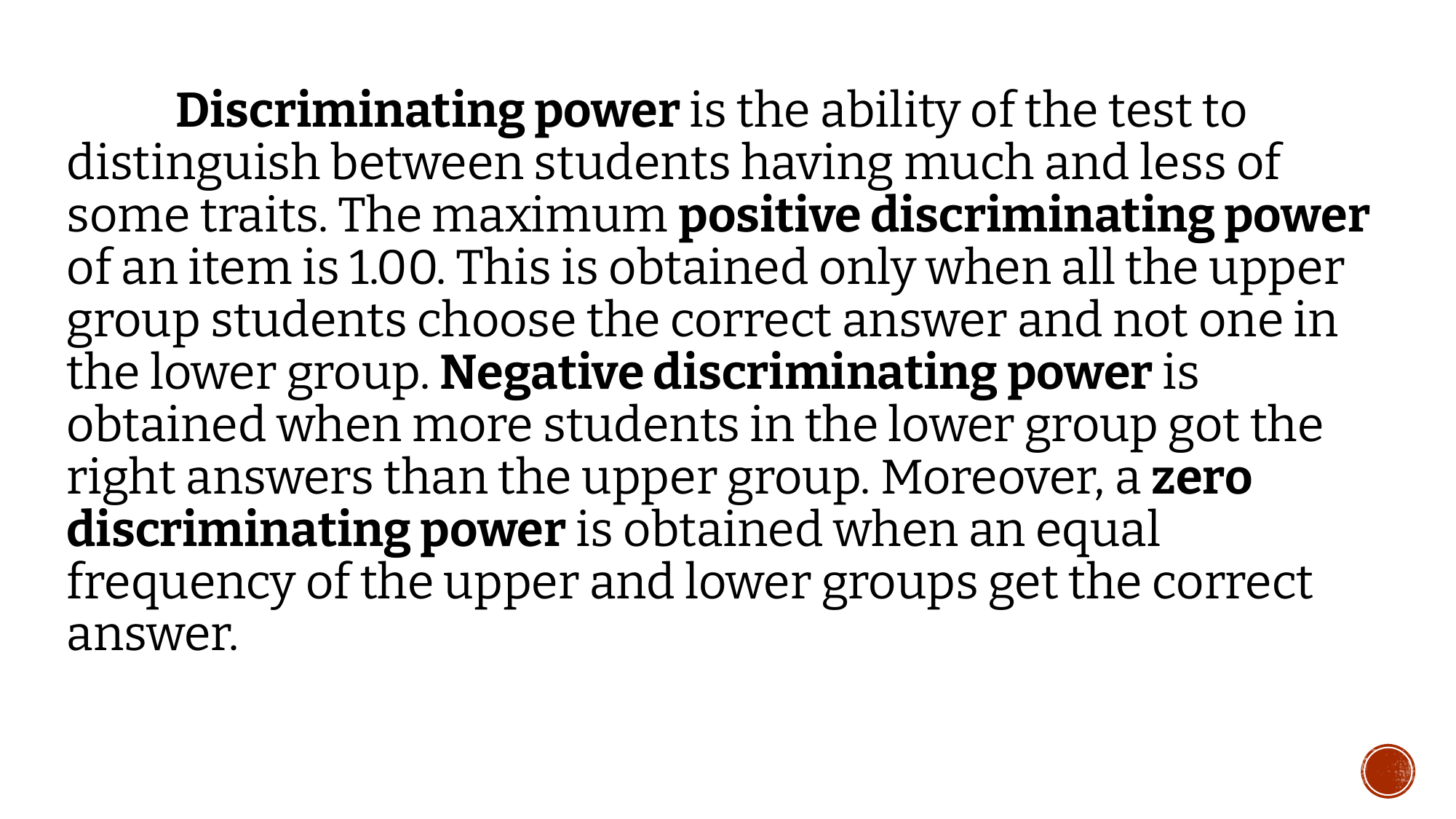

Discriminating power is the ability of the test to distinguish between students having much and less of some traits. The maximum positive discriminating power of an item is 1.00. This is obtained only when all the upper group students choose the correct answer and not one in the lower group. Negative discriminating power is obtained when more students in the lower group got the right answers than the upper group. Moreover, a zero discriminating power is obtained when an equal frequency of the upper and lower groups get the correct answer.